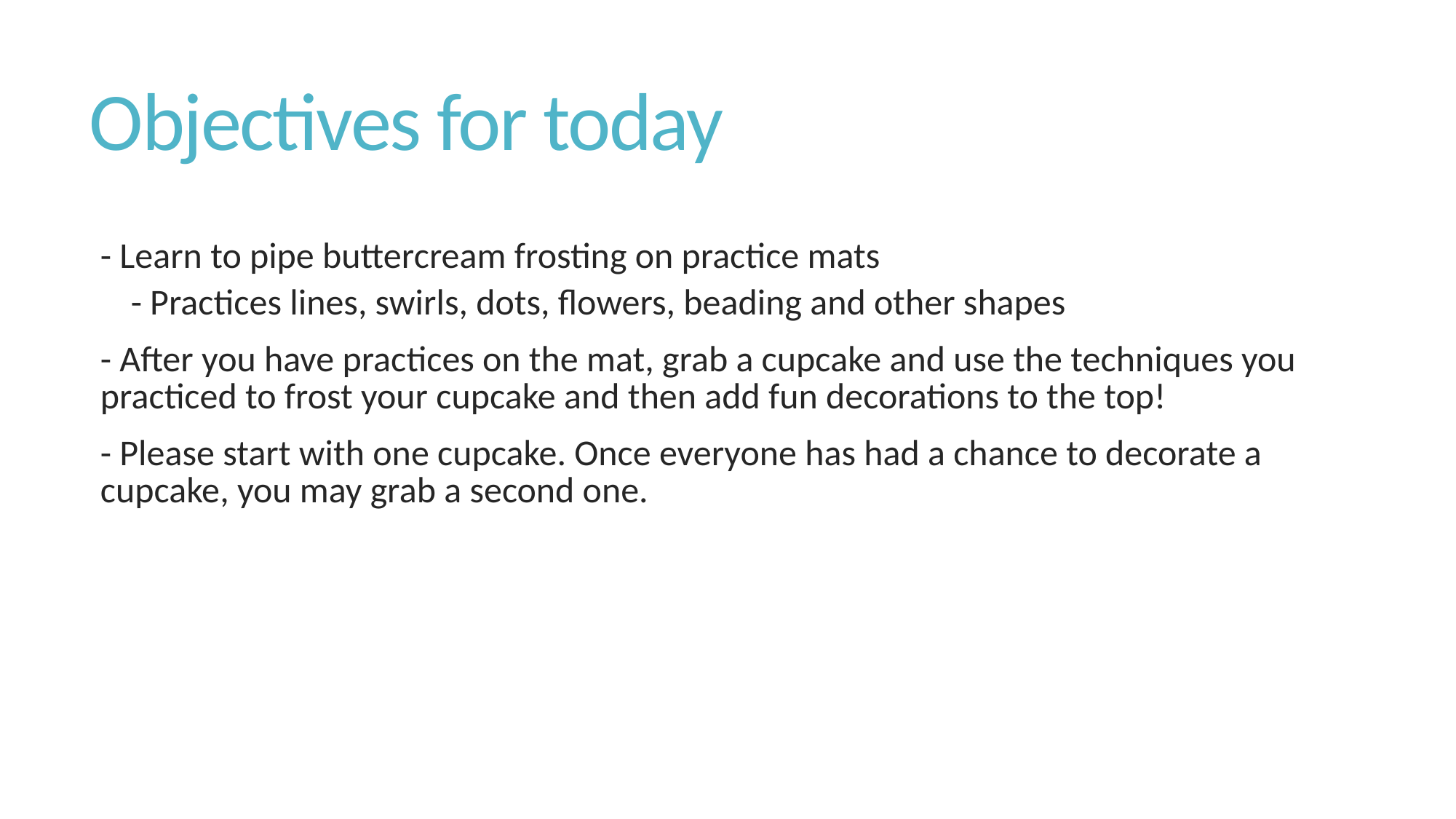

# Objectives for today
- Learn to pipe buttercream frosting on practice mats
- Practices lines, swirls, dots, flowers, beading and other shapes
- After you have practices on the mat, grab a cupcake and use the techniques you practiced to frost your cupcake and then add fun decorations to the top!
- Please start with one cupcake. Once everyone has had a chance to decorate a cupcake, you may grab a second one.